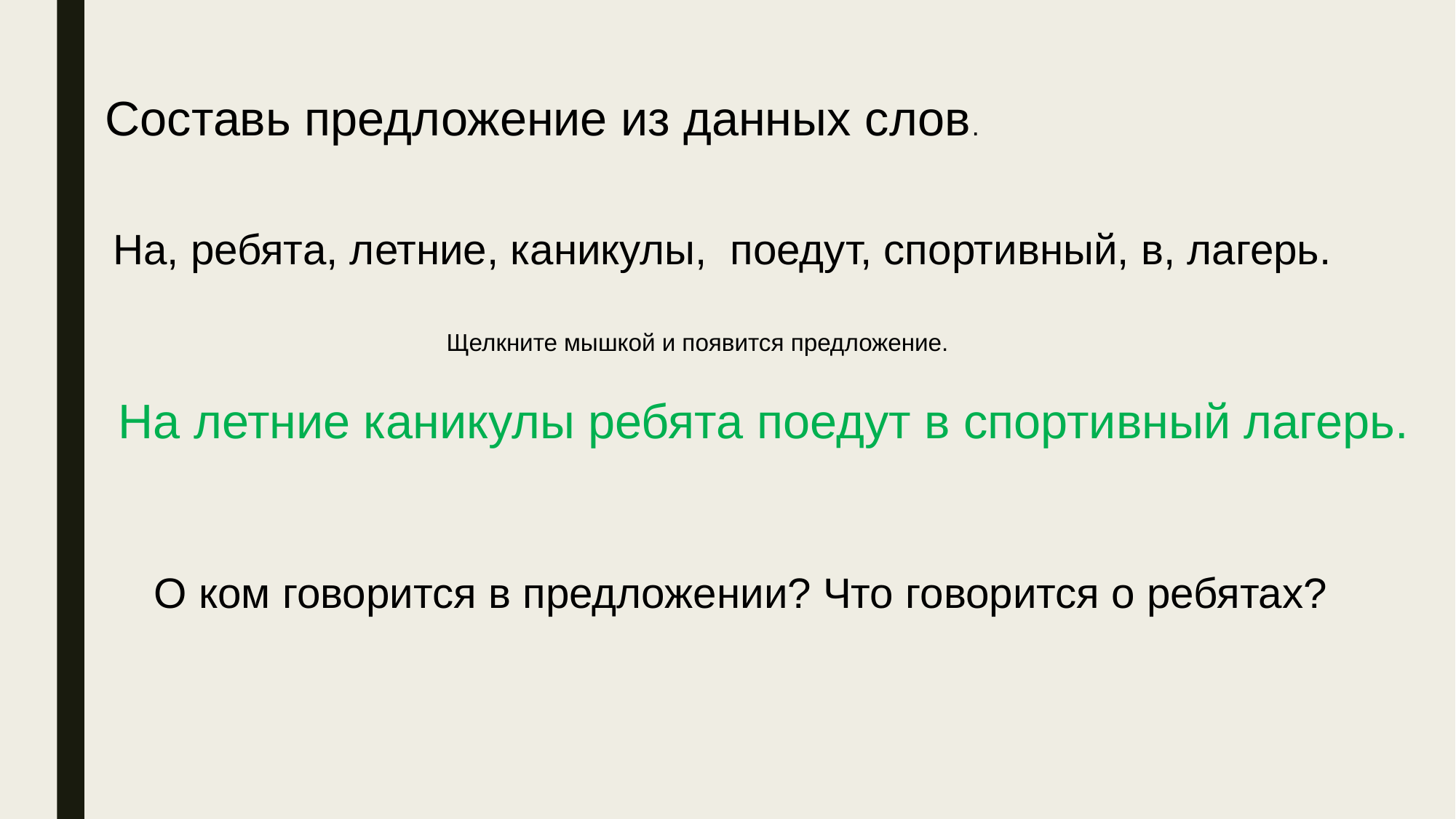

Составь предложение из данных слов.
На, ребята, летние, каникулы,  поедут, спортивный, в, лагерь.
Щелкните мышкой и появится предложение.
На летние каникулы ребята поедут в спортивный лагерь.
О ком говорится в предложении? Что говорится о ребятах?